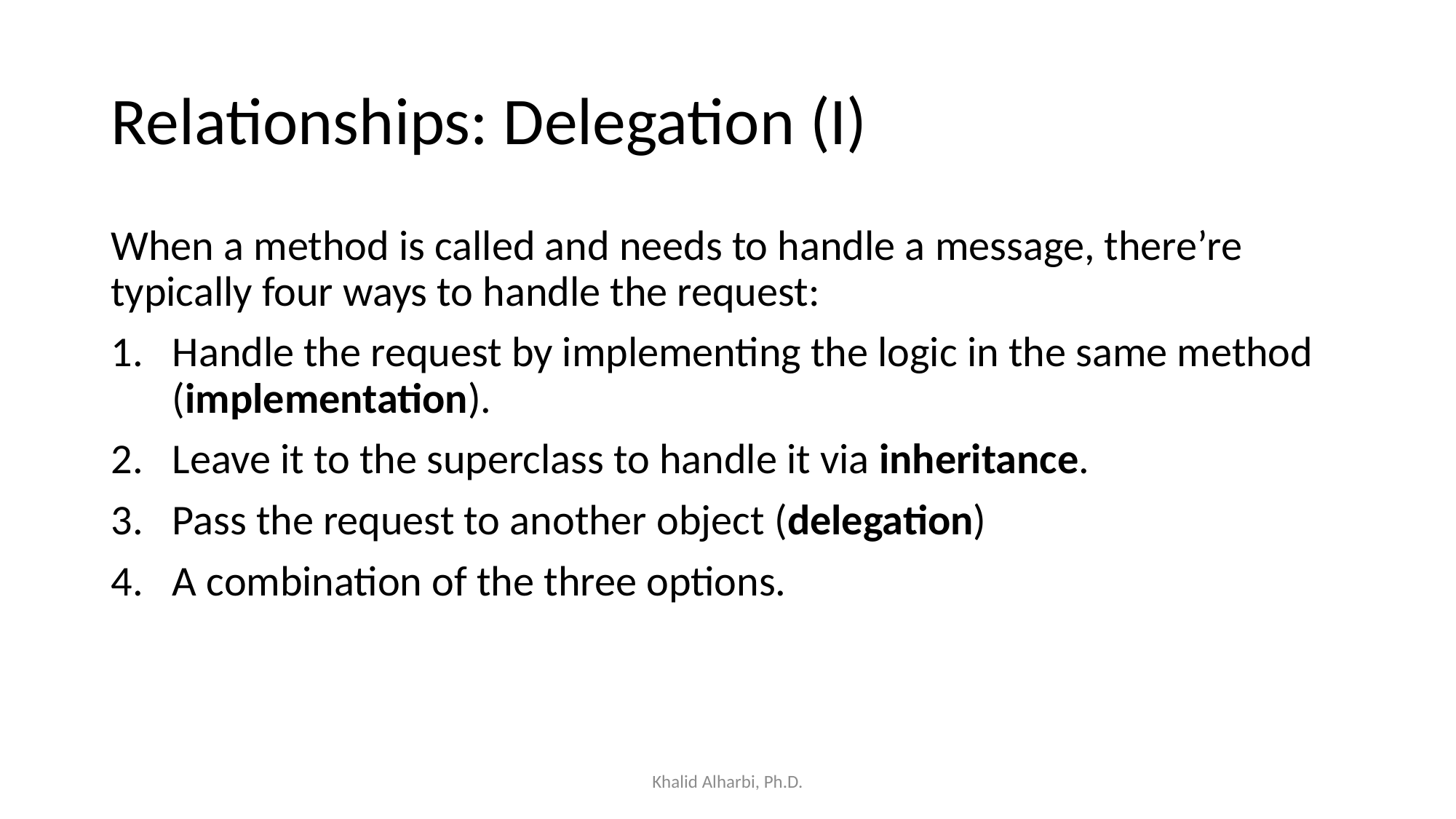

# Relationships: Delegation (I)
When a method is called and needs to handle a message, there’re typically four ways to handle the request:
Handle the request by implementing the logic in the same method (implementation).
Leave it to the superclass to handle it via inheritance.
Pass the request to another object (delegation)
A combination of the three options.
Khalid Alharbi, Ph.D.